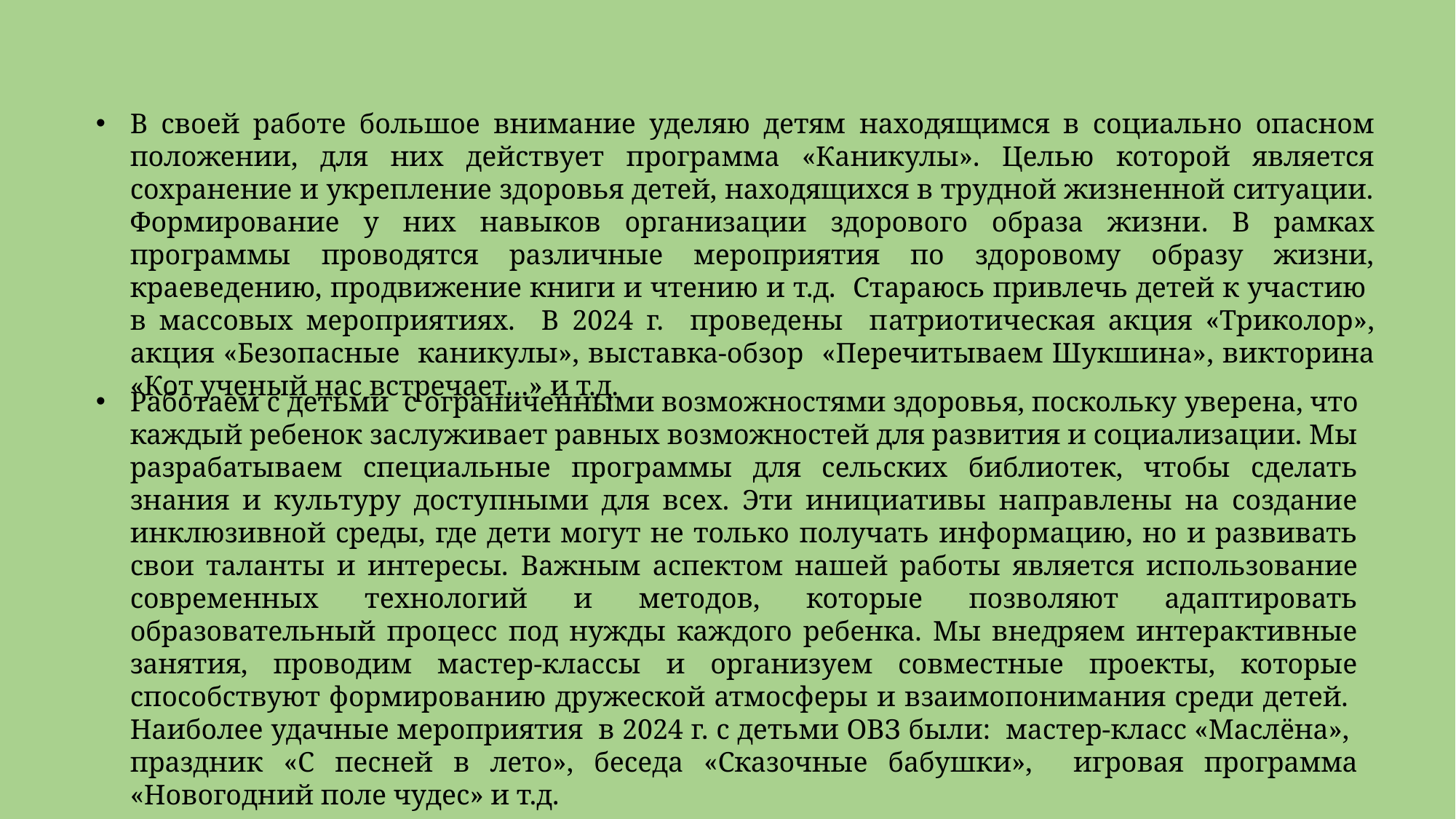

В своей работе большое внимание уделяю детям находящимся в социально опасном положении, для них действует программа «Каникулы». Целью которой является сохранение и укрепление здоровья детей, находящихся в трудной жизненной ситуации. Формирование у них навыков организации здорового образа жизни. В рамках программы проводятся различные мероприятия по здоровому образу жизни, краеведению, продвижение книги и чтению и т.д.  Стараюсь привлечь детей к участию  в массовых мероприятиях.  В 2024 г.  проведены  патриотическая акция «Триколор», акция «Безопасные  каникулы», выставка-обзор  «Перечитываем Шукшина», викторина «Кот ученый нас встречает…» и т.д.

Работаем с детьми  с ограниченными возможностями здоровья, поскольку уверена, что каждый ребенок заслуживает равных возможностей для развития и социализации. Мы разрабатываем специальные программы для сельских библиотек, чтобы сделать знания и культуру доступными для всех. Эти инициативы направлены на создание инклюзивной среды, где дети могут не только получать информацию, но и развивать свои таланты и интересы. Важным аспектом нашей работы является использование современных технологий и методов, которые позволяют адаптировать образовательный процесс под нужды каждого ребенка. Мы внедряем интерактивные занятия, проводим мастер-классы и организуем совместные проекты, которые способствуют формированию дружеской атмосферы и взаимопонимания среди детей.  Наиболее удачные мероприятия  в 2024 г. с детьми ОВЗ были:  мастер-класс «Маслёна»,  праздник «С песней в лето», беседа «Сказочные бабушки»,  игровая программа «Новогодний поле чудес» и т.д.